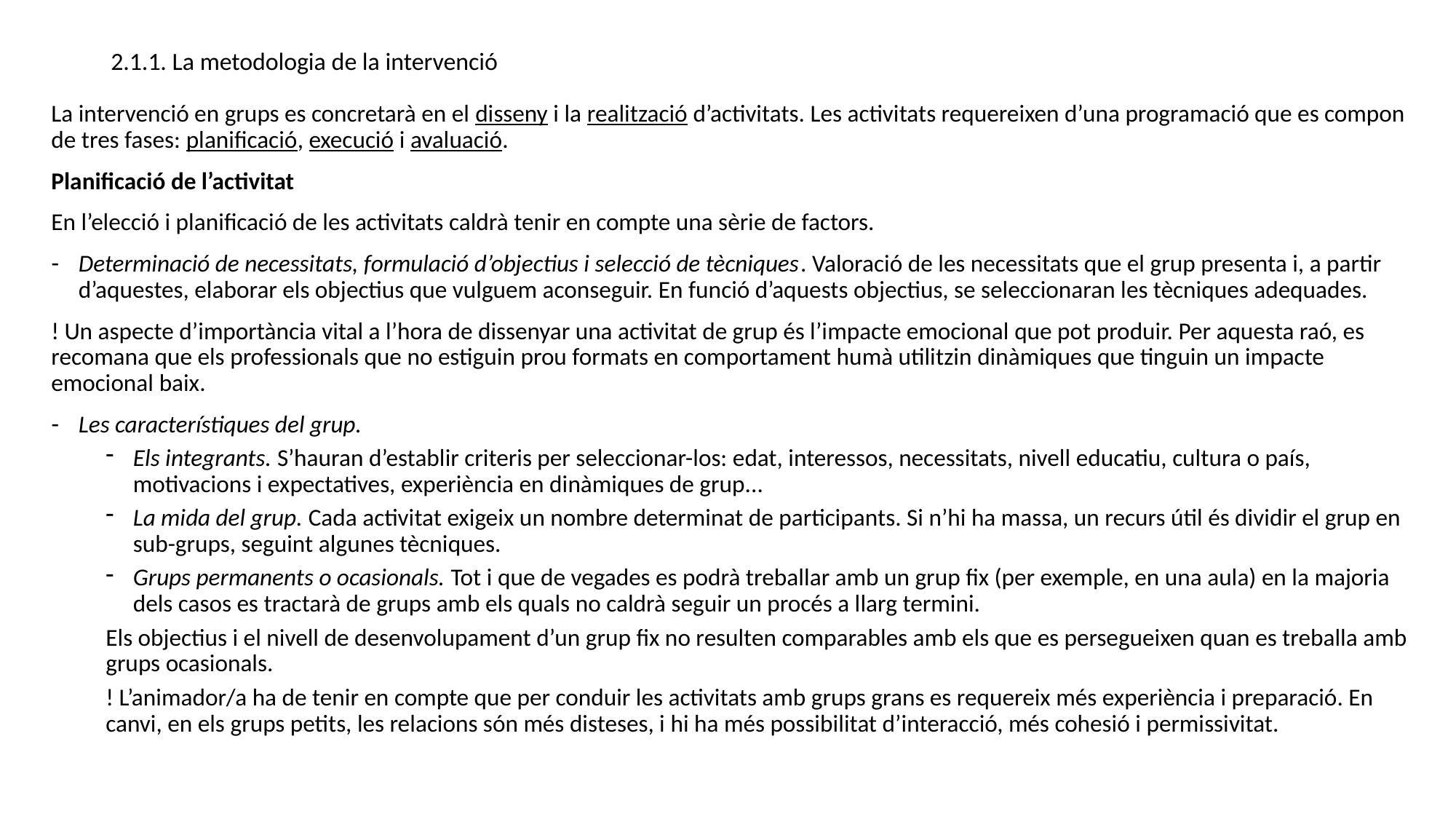

# 2.1.1. La metodologia de la intervenció
La intervenció en grups es concretarà en el disseny i la realització d’activitats. Les activitats requereixen d’una programació que es compon de tres fases: planificació, execució i avaluació.
Planificació de l’activitat
En l’elecció i planificació de les activitats caldrà tenir en compte una sèrie de factors.
Determinació de necessitats, formulació d’objectius i selecció de tècniques. Valoració de les necessitats que el grup presenta i, a partir d’aquestes, elaborar els objectius que vulguem aconseguir. En funció d’aquests objectius, se seleccionaran les tècniques adequades.
! Un aspecte d’importància vital a l’hora de dissenyar una activitat de grup és l’impacte emocional que pot produir. Per aquesta raó, es recomana que els professionals que no estiguin prou formats en comportament humà utilitzin dinàmiques que tinguin un impacte emocional baix.
Les característiques del grup.
Els integrants. S’hauran d’establir criteris per seleccionar-los: edat, interessos, necessitats, nivell educatiu, cultura o país, motivacions i expectatives, experiència en dinàmiques de grup...
La mida del grup. Cada activitat exigeix un nombre determinat de participants. Si n’hi ha massa, un recurs útil és dividir el grup en sub-grups, seguint algunes tècniques.
Grups permanents o ocasionals. Tot i que de vegades es podrà treballar amb un grup fix (per exemple, en una aula) en la majoria dels casos es tractarà de grups amb els quals no caldrà seguir un procés a llarg termini.
Els objectius i el nivell de desenvolupament d’un grup fix no resulten comparables amb els que es persegueixen quan es treballa amb grups ocasionals.
! L’animador/a ha de tenir en compte que per conduir les activitats amb grups grans es requereix més experiència i preparació. En canvi, en els grups petits, les relacions són més disteses, i hi ha més possibilitat d’interacció, més cohesió i permissivitat.